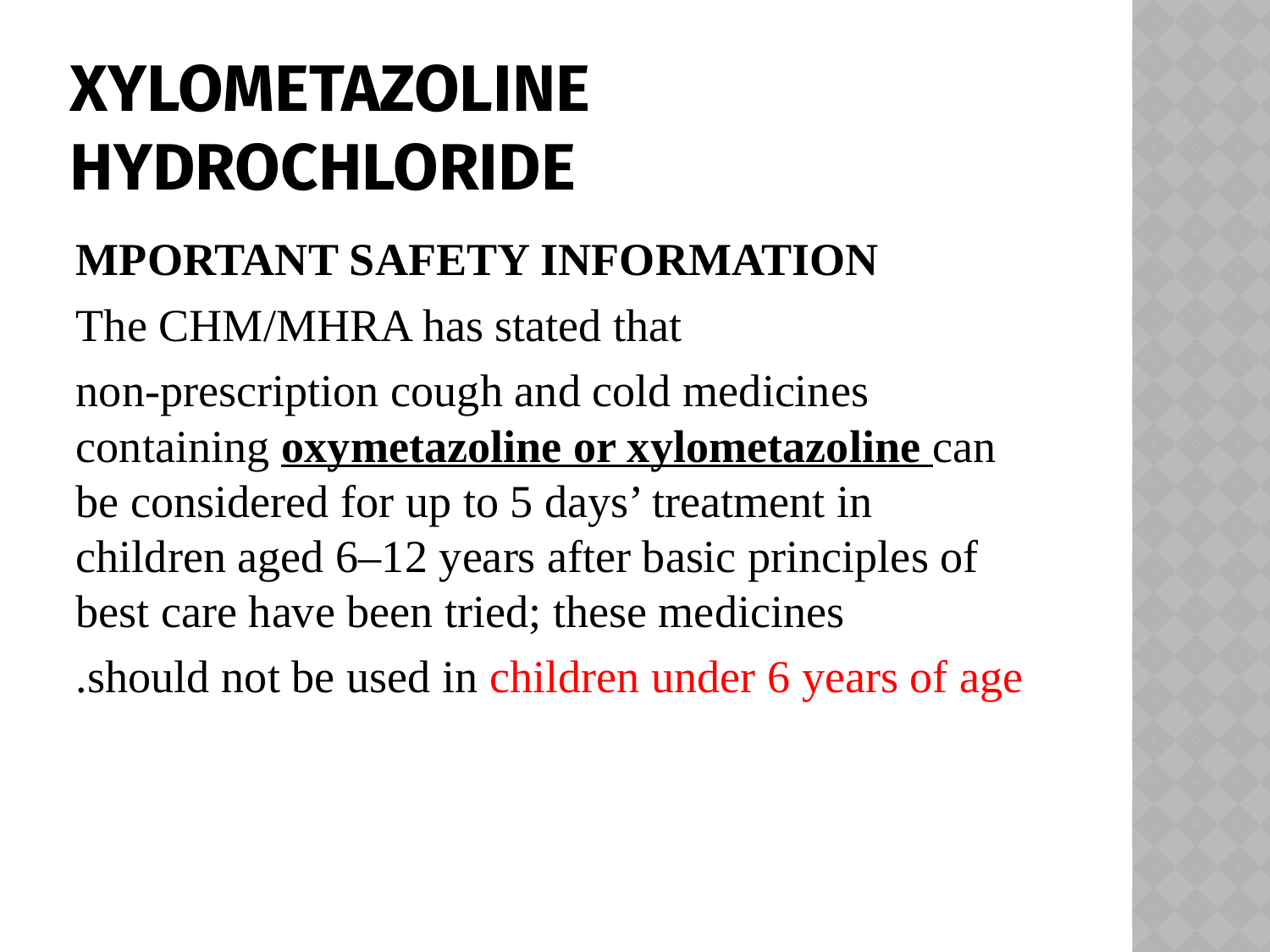

# Xylometazoline hydrochloride
MPORTANT SAFETY INFORMATION
The CHM/MHRA has stated that
 non-prescription cough and cold medicines containing oxymetazoline or xylometazoline can be considered for up to 5 days’ treatment in children aged 6–12 years after basic principles of best care have been tried; these medicines
should not be used in children under 6 years of age.